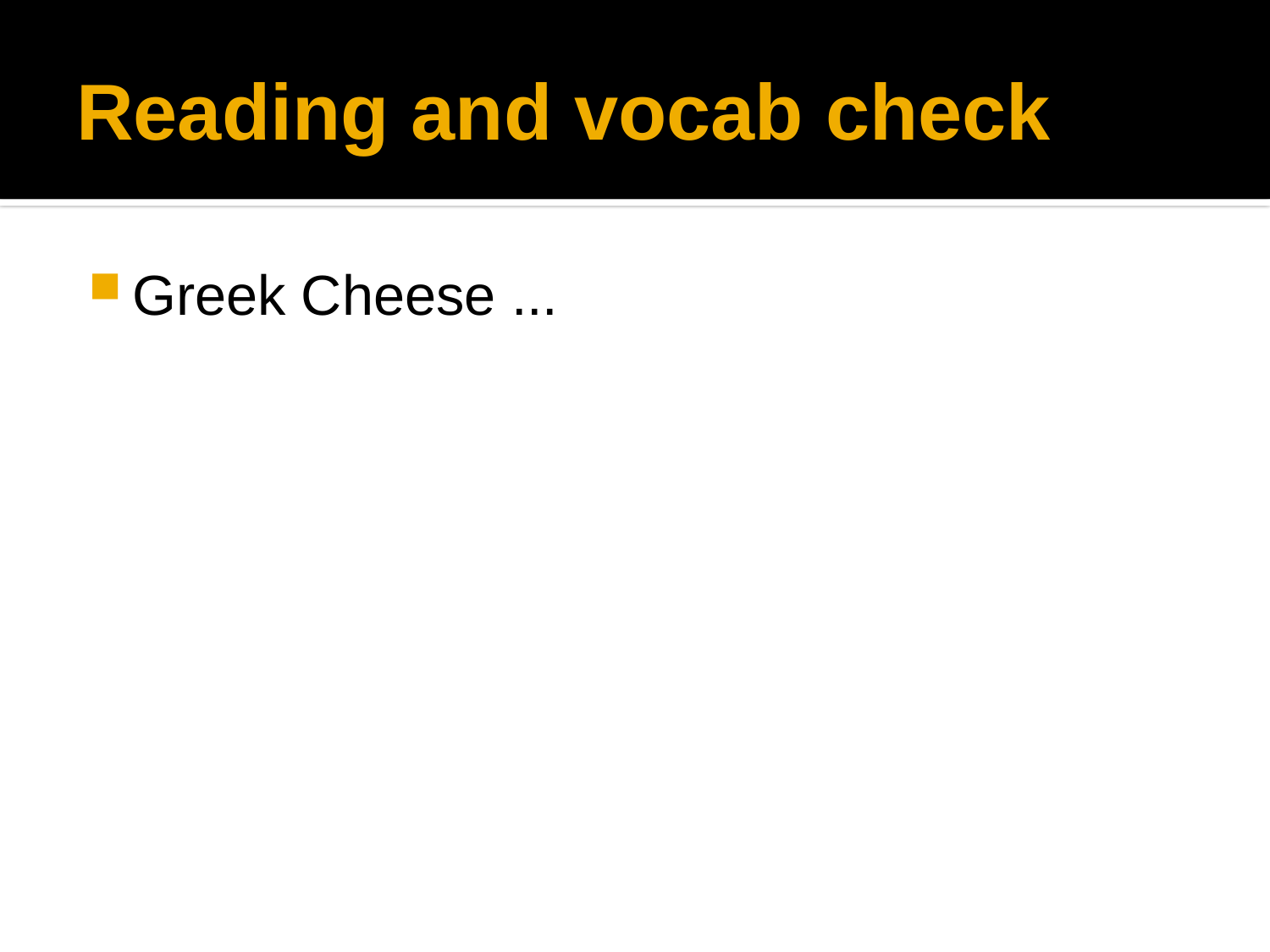

# Reading and vocab check
Greek Cheese ...